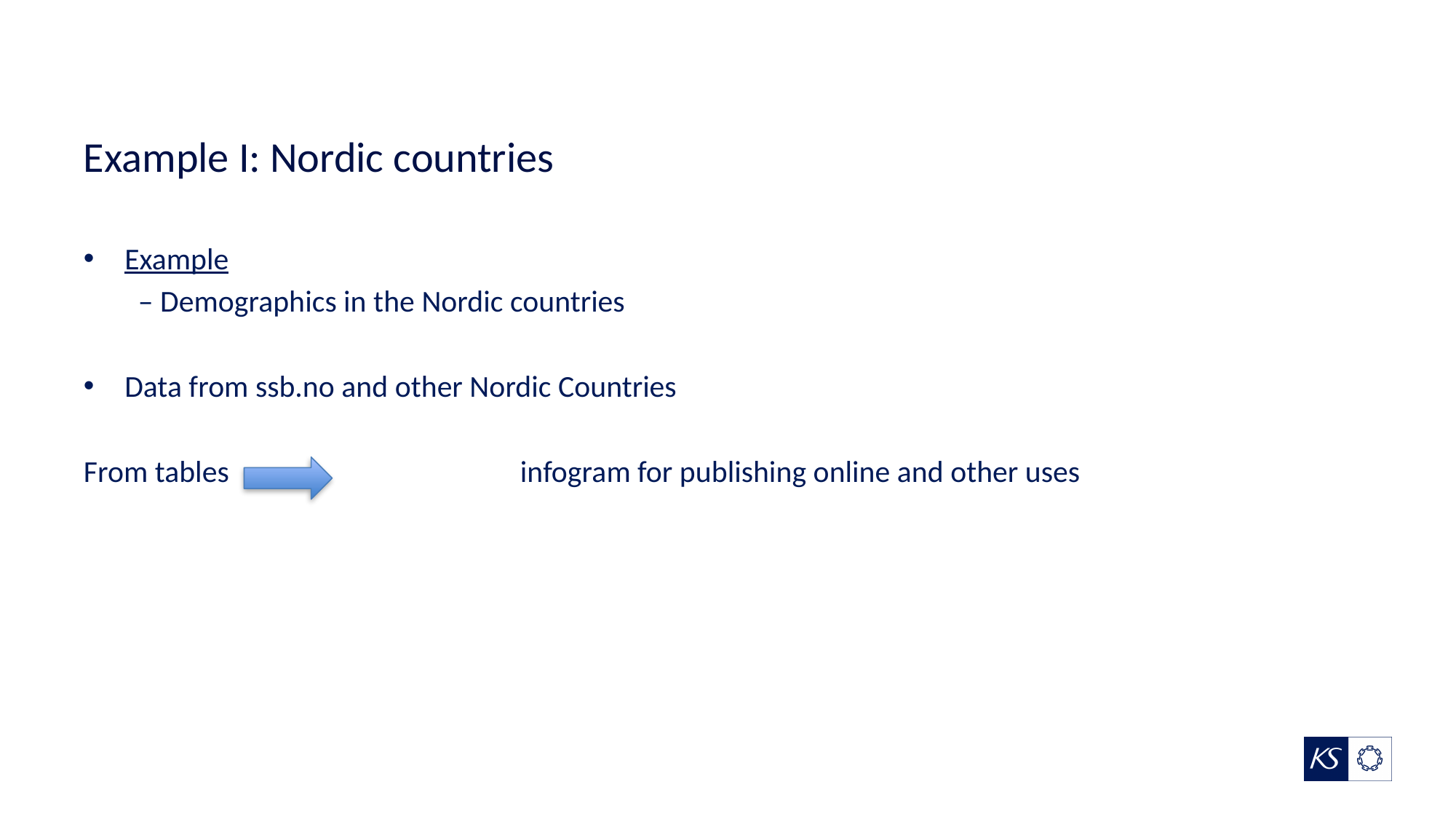

# Example I: Nordic countries
Example
– Demographics in the Nordic countries

Data from ssb.no and other Nordic Countries

From tables 			infogram for publishing online and other uses